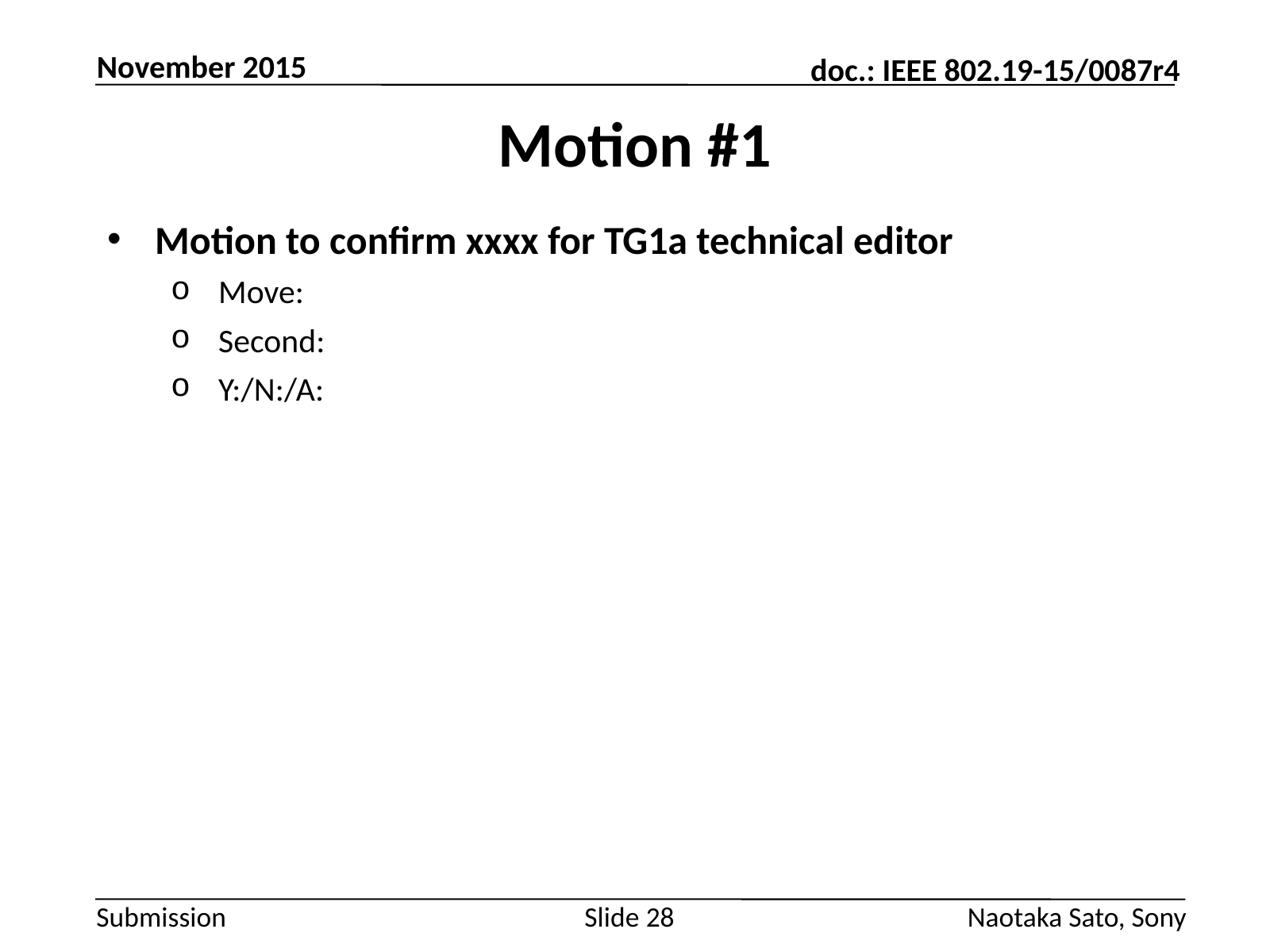

November 2015
# Motion #1
Motion to confirm xxxx for TG1a technical editor
Move:
Second:
Y:/N:/A:
Slide 28
Naotaka Sato, Sony